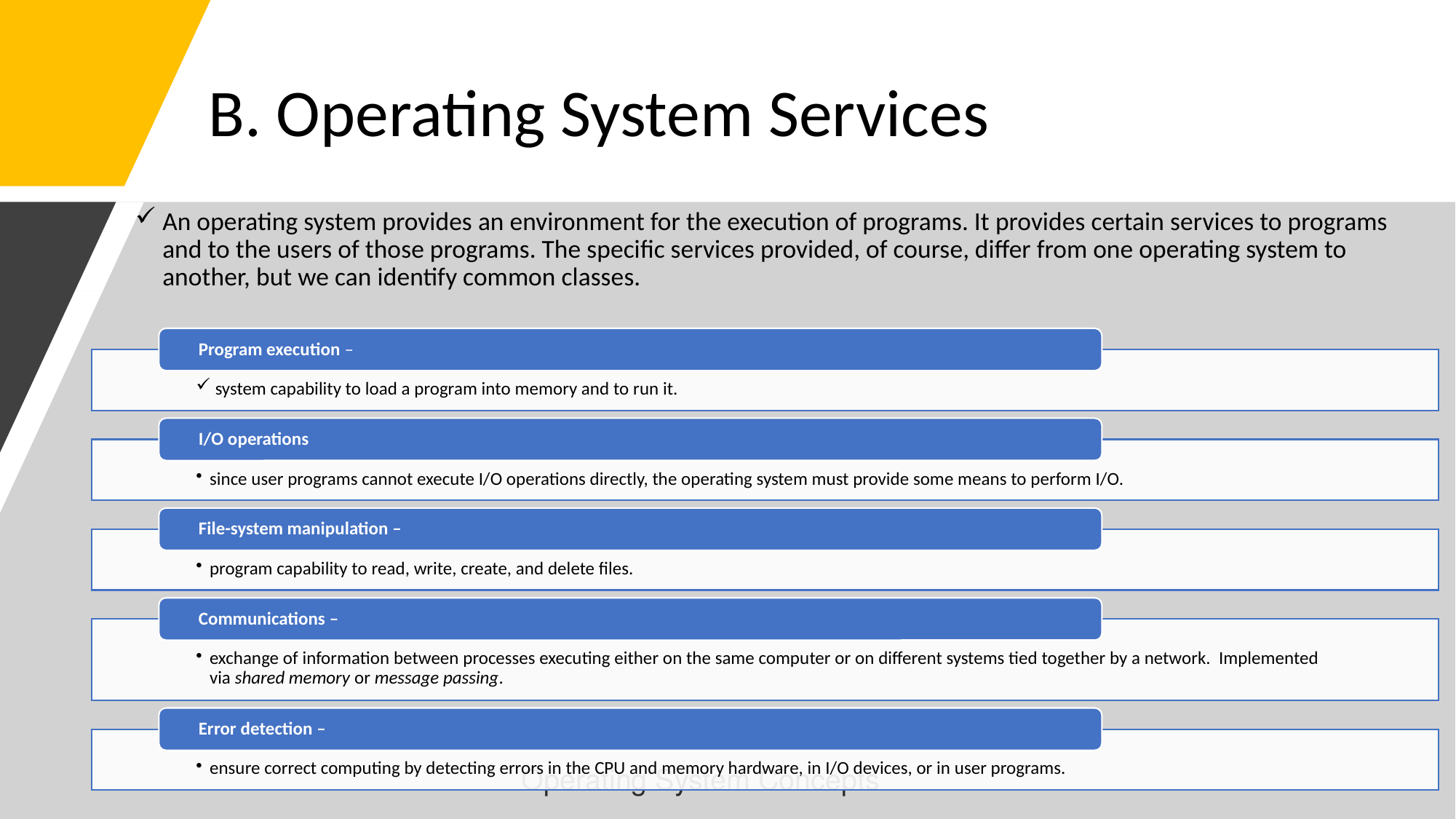

# B. Operating System Services

An operating system provides an environment for the execution of programs. It provides certain services to programs and to the users of those programs. The specific services provided, of course, differ from one operating system to another, but we can identify common classes.

 system capability to load a program into memory and to run it.
Program execution –
since user programs cannot execute I/O operations directly, the operating system must provide some means to perform I/O.
I/O operations
program capability to read, write, create, and delete files.
File-system manipulation –
exchange of information between processes executing either on the same computer or on different systems tied together by a network.  Implemented via shared memory or message passing.
Communications –
ensure correct computing by detecting errors in the CPU and memory hardware, in I/O devices, or in user programs.
Error detection –
Operating System Concepts